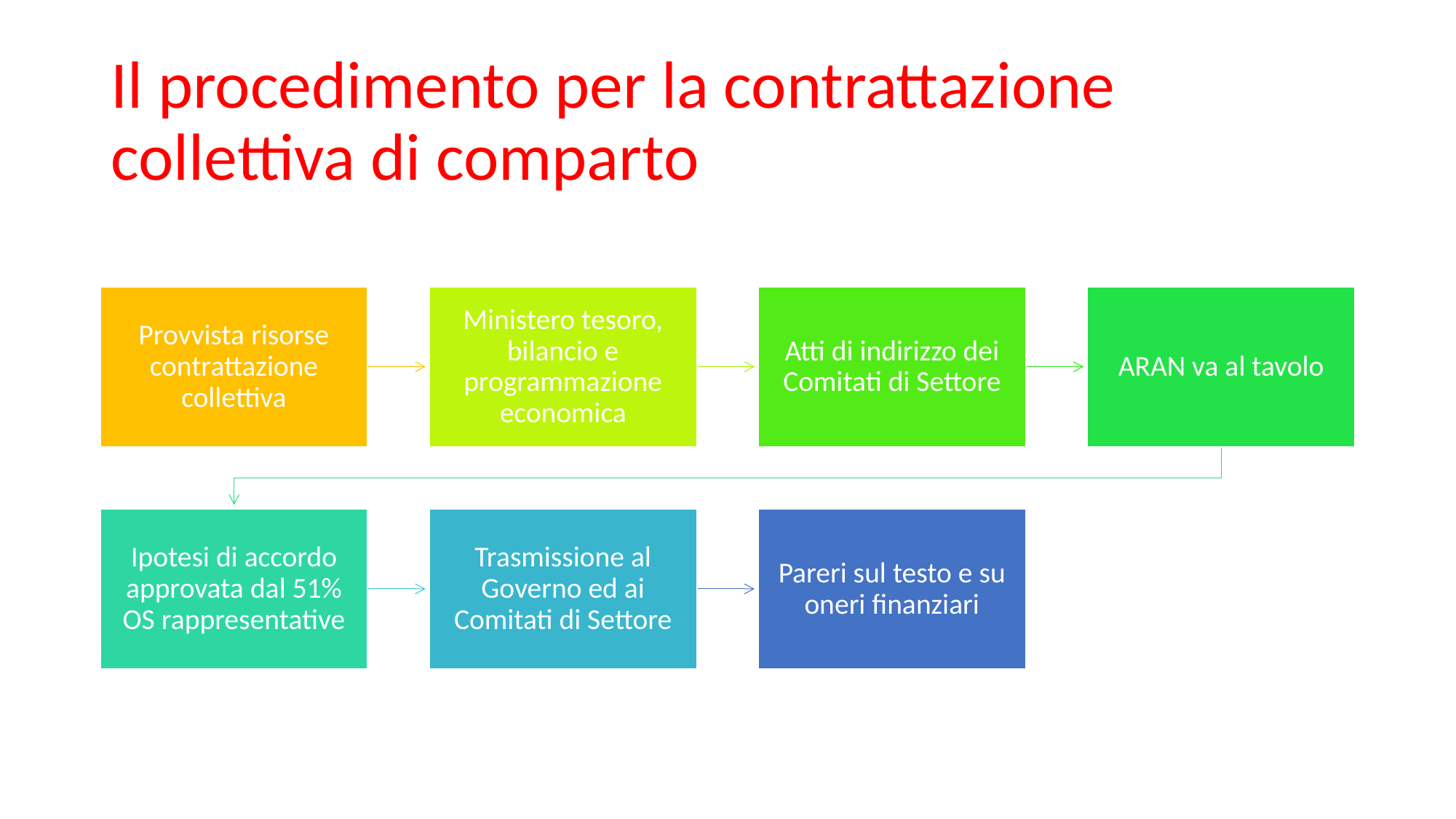

# Il procedimento per la contrattazione collettiva di comparto

Provvista risorse contrattazione collettiva

Ministero tesoro, bilancio e programmazione economica

Atti di indirizzo dei Comitati di Settore

ARAN va al tavolo

Ipotesi di accordo approvata dal 51% OS rappresentative

Trasmissione al Governo ed ai Comitati di Settore
Pareri sul testo e su oneri finanziari